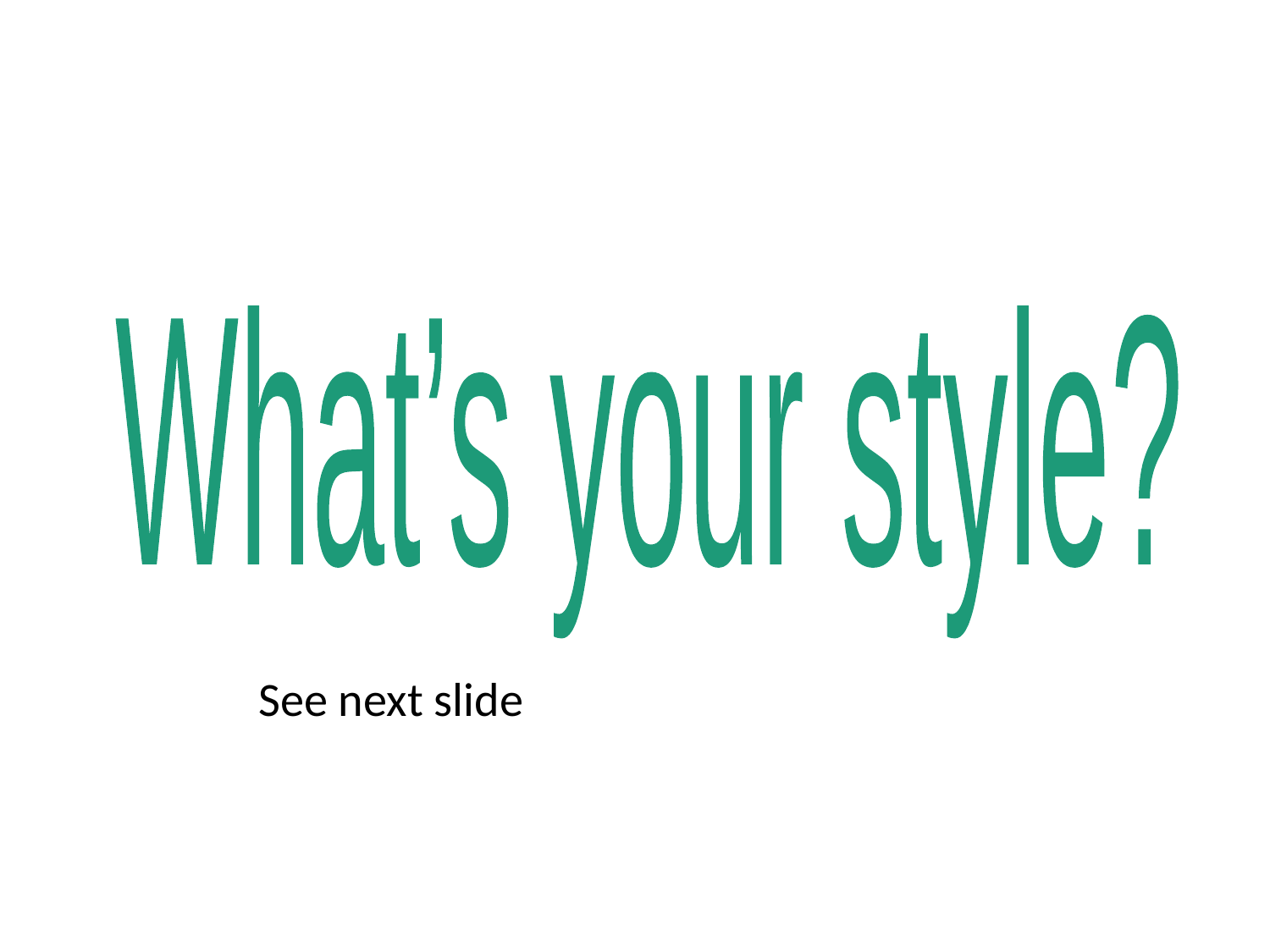

What’s your style?
# See next slide